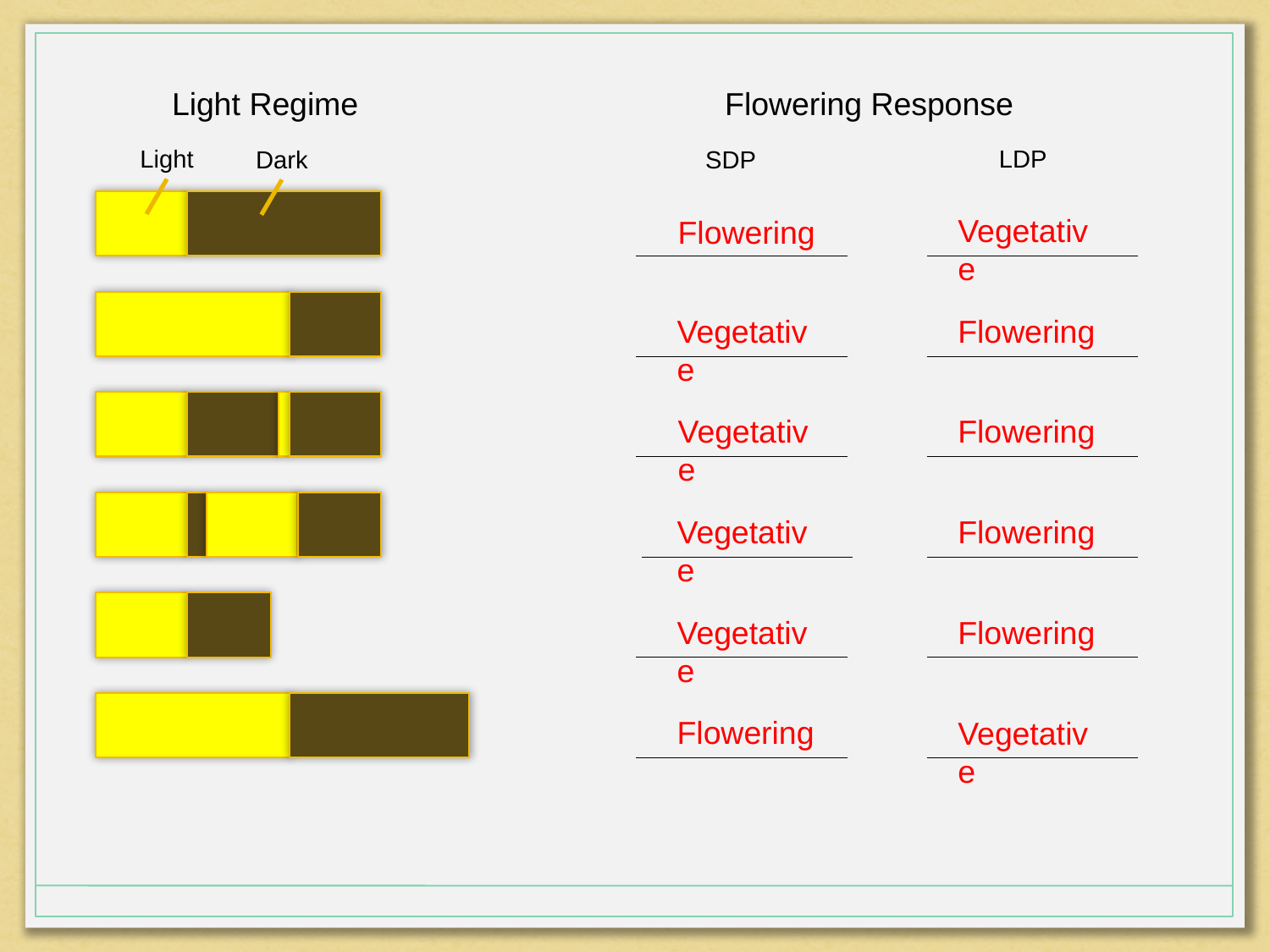

Light Regime
Flowering Response
Light
LDP
Dark
SDP

Vegetative
Flowering
Vegetative
Flowering
Vegetative
Flowering
Vegetative
Flowering
Vegetative
Flowering
Flowering
Vegetative